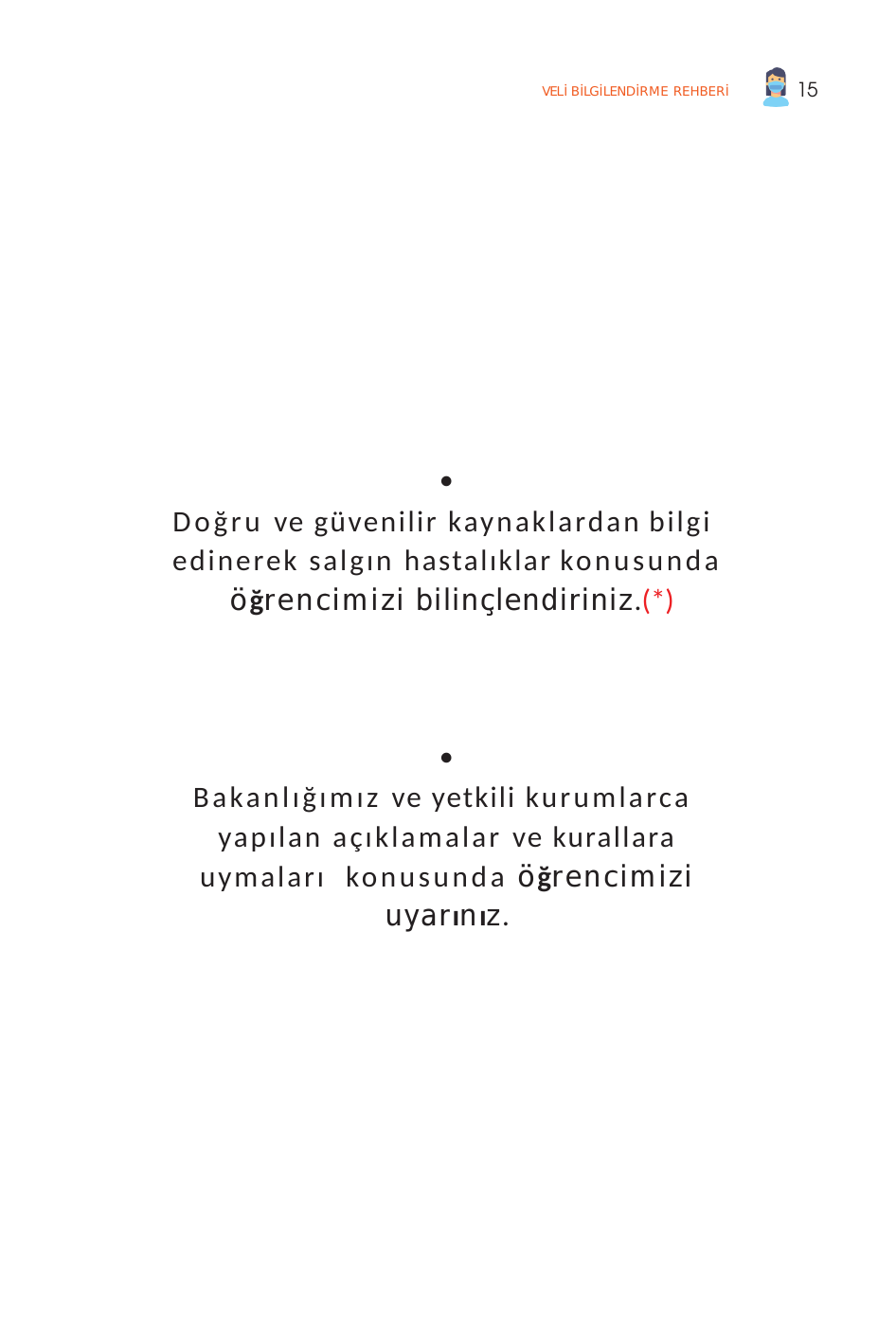

VELİ BİLGİLENDİRME REHBERİ	15
•
Doğru ve güvenilir kaynaklardan bilgi  edinerek salgın hastalıklar konusunda  öğrencimizi bilinçlendiriniz.(*)
•
Bakanlığımız ve yetkili kurumlarca  yapılan açıklamalar ve kurallara uymaları  konusunda öğrencimizi uyarınız.